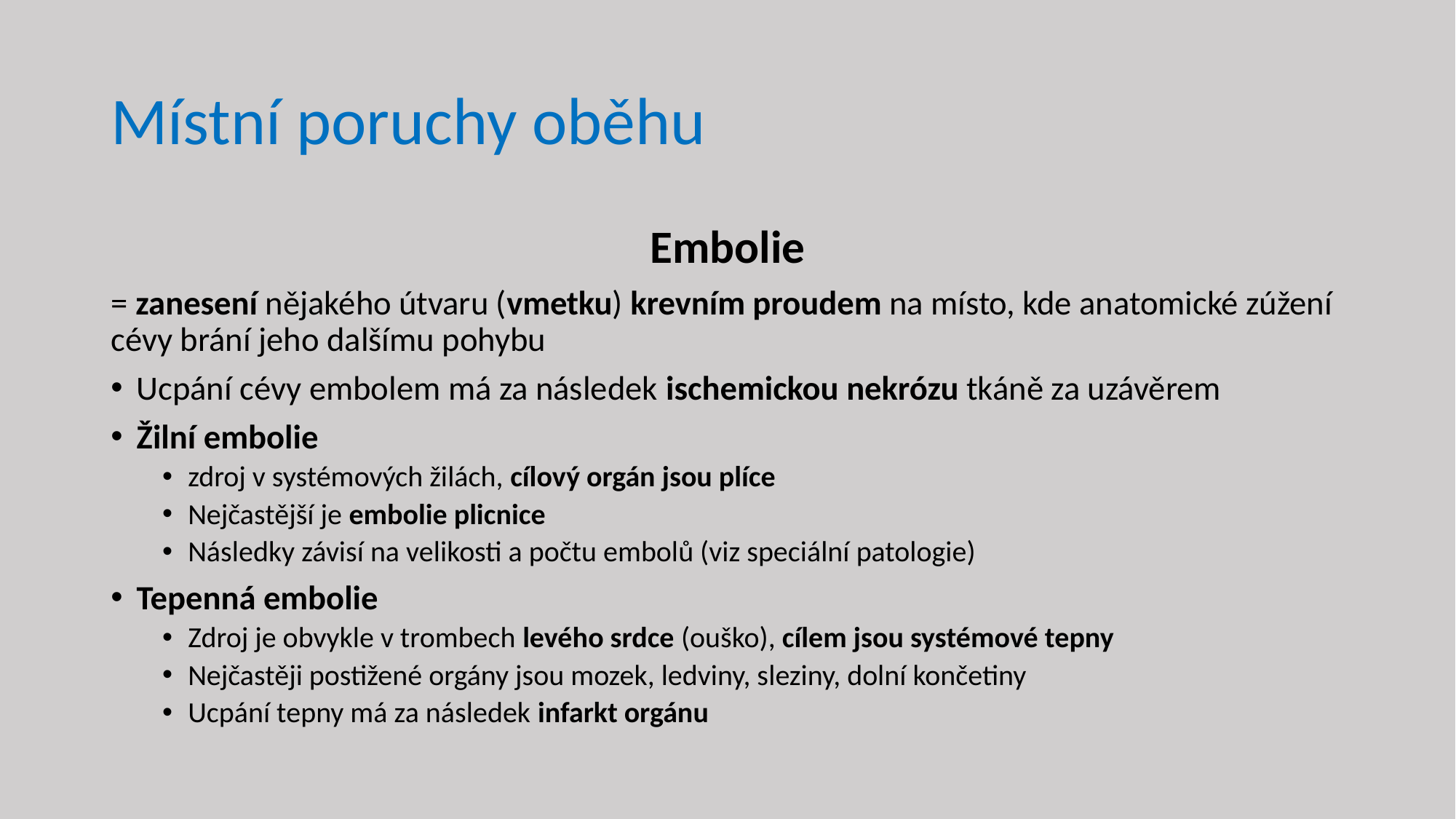

# Místní poruchy oběhu
Embolie
= zanesení nějakého útvaru (vmetku) krevním proudem na místo, kde anatomické zúžení cévy brání jeho dalšímu pohybu
Ucpání cévy embolem má za následek ischemickou nekrózu tkáně za uzávěrem
Žilní embolie
zdroj v systémových žilách, cílový orgán jsou plíce
Nejčastější je embolie plicnice
Následky závisí na velikosti a počtu embolů (viz speciální patologie)
Tepenná embolie
Zdroj je obvykle v trombech levého srdce (ouško), cílem jsou systémové tepny
Nejčastěji postižené orgány jsou mozek, ledviny, sleziny, dolní končetiny
Ucpání tepny má za následek infarkt orgánu